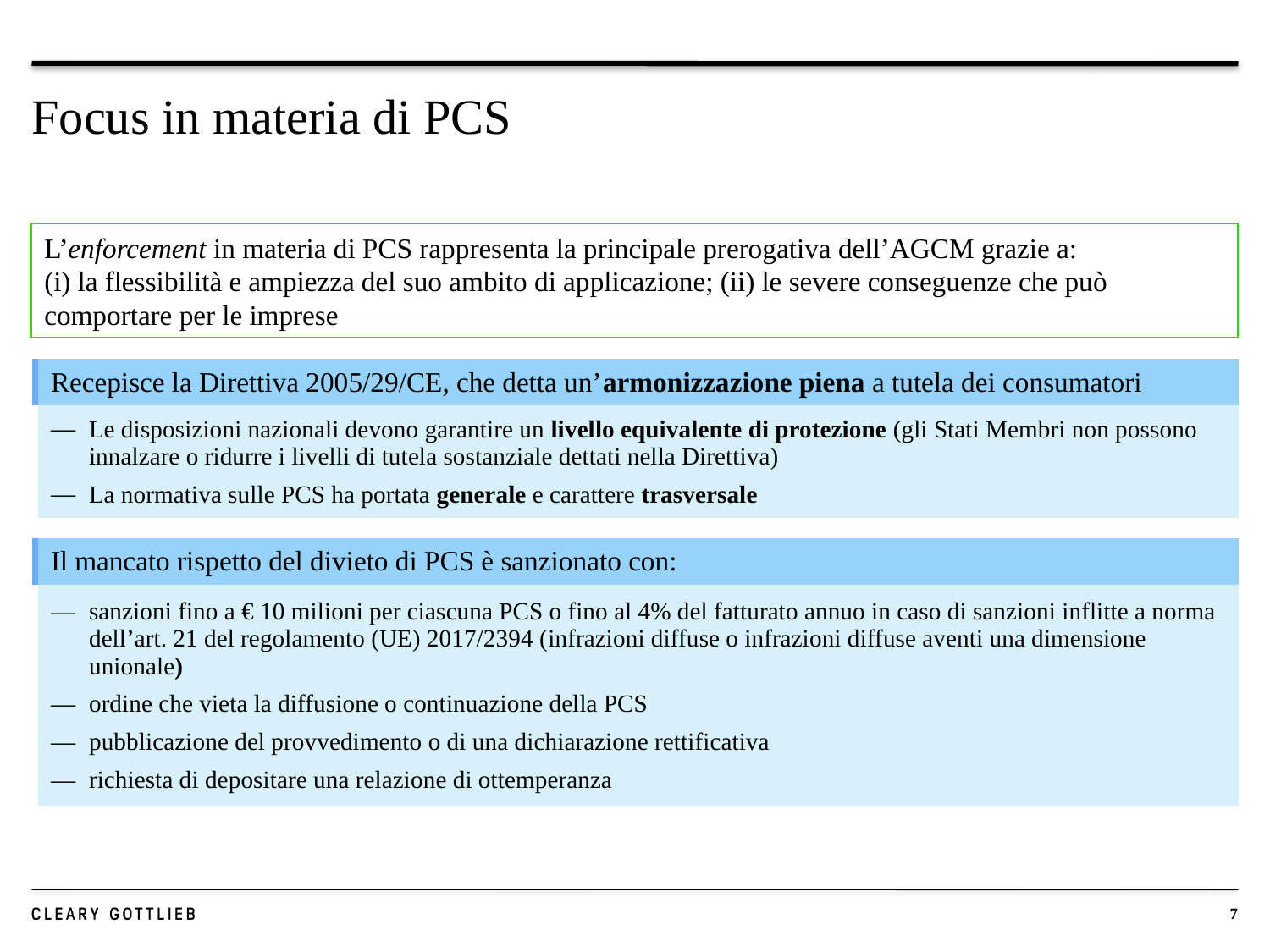

# Focus in materia di PCS
L’enforcement in materia di PCS rappresenta la principale prerogativa dell’AGCM grazie a:
(i) la flessibilità e ampiezza del suo ambito di applicazione; (ii) le severe conseguenze che può comportare per le imprese
|  | Recepisce la Direttiva 2005/29/CE, che detta un’armonizzazione piena a tutela dei consumatori |
| --- | --- |
|  | Le disposizioni nazionali devono garantire un livello equivalente di protezione (gli Stati Membri non possono innalzare o ridurre i livelli di tutela sostanziale dettati nella Direttiva) La normativa sulle PCS ha portata generale e carattere trasversale |
|  | Il mancato rispetto del divieto di PCS è sanzionato con: |
| --- | --- |
|  | sanzioni fino a € 10 milioni per ciascuna PCS o fino al 4% del fatturato annuo in caso di sanzioni inflitte a norma dell’art. 21 del regolamento (UE) 2017/2394 (infrazioni diffuse o infrazioni diffuse aventi una dimensione unionale) ordine che vieta la diffusione o continuazione della PCS pubblicazione del provvedimento o di una dichiarazione rettificativa richiesta di depositare una relazione di ottemperanza |